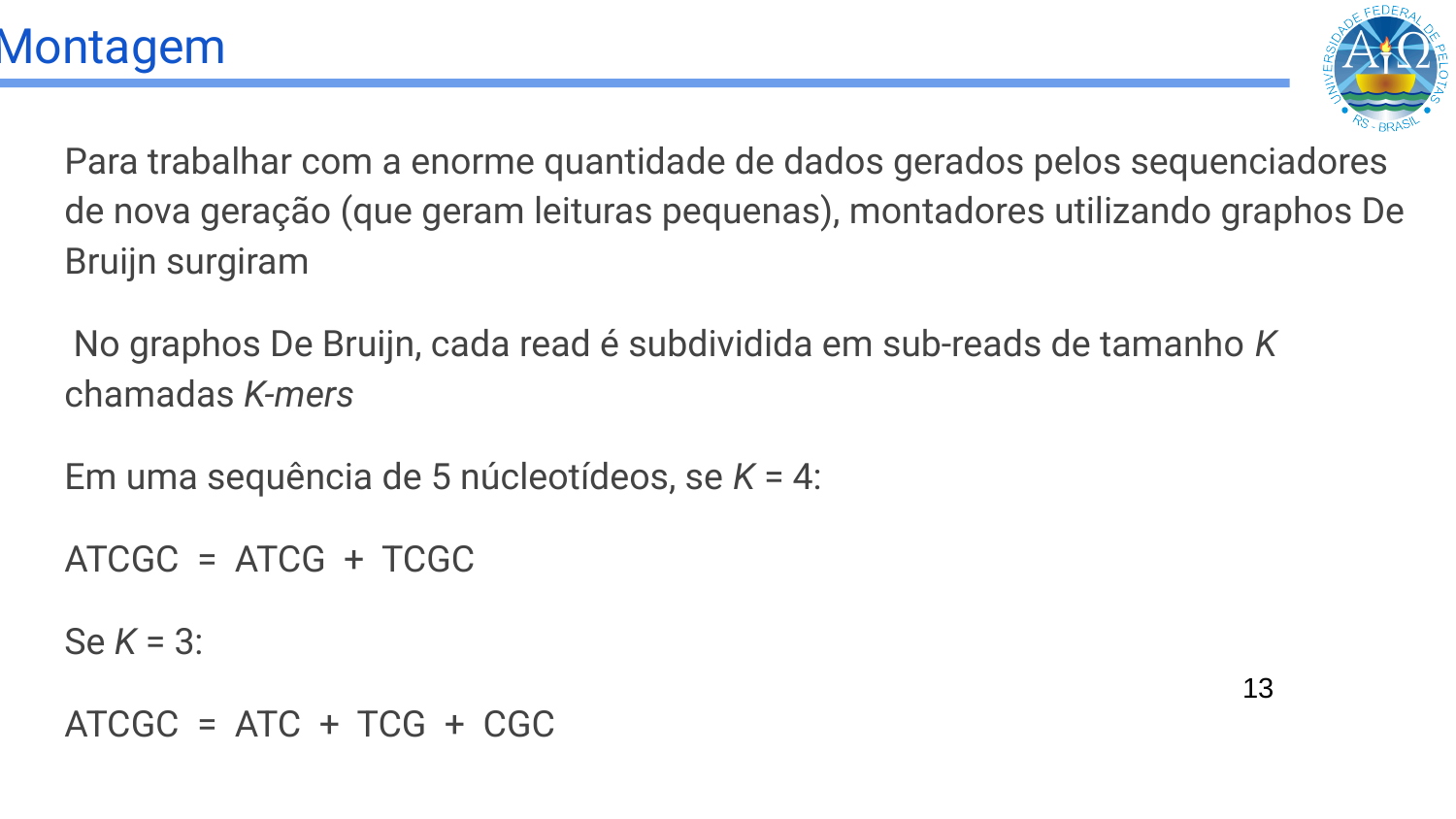

# Montagem
Para trabalhar com a enorme quantidade de dados gerados pelos sequenciadores de nova geração (que geram leituras pequenas), montadores utilizando graphos De Bruijn surgiram
 No graphos De Bruijn, cada read é subdividida em sub-reads de tamanho K chamadas K-mers
Em uma sequência de 5 núcleotídeos, se K = 4:
ATCGC  =  ATCG  +  TCGC
Se K = 3:
ATCGC  =  ATC  +  TCG  +  CGC
13